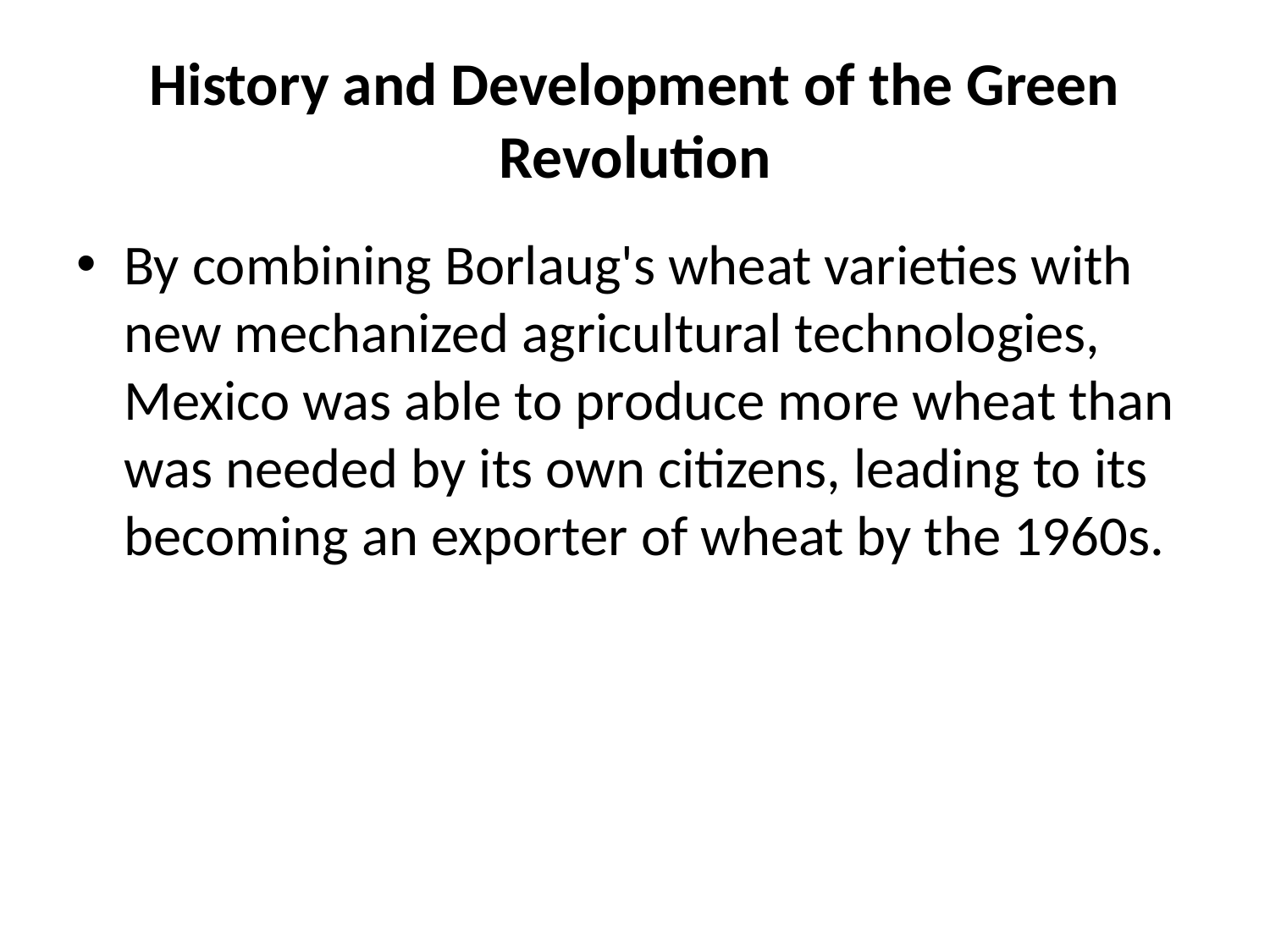

# History and Development of the Green Revolution
By combining Borlaug's wheat varieties with new mechanized agricultural technologies, Mexico was able to produce more wheat than was needed by its own citizens, leading to its becoming an exporter of wheat by the 1960s.